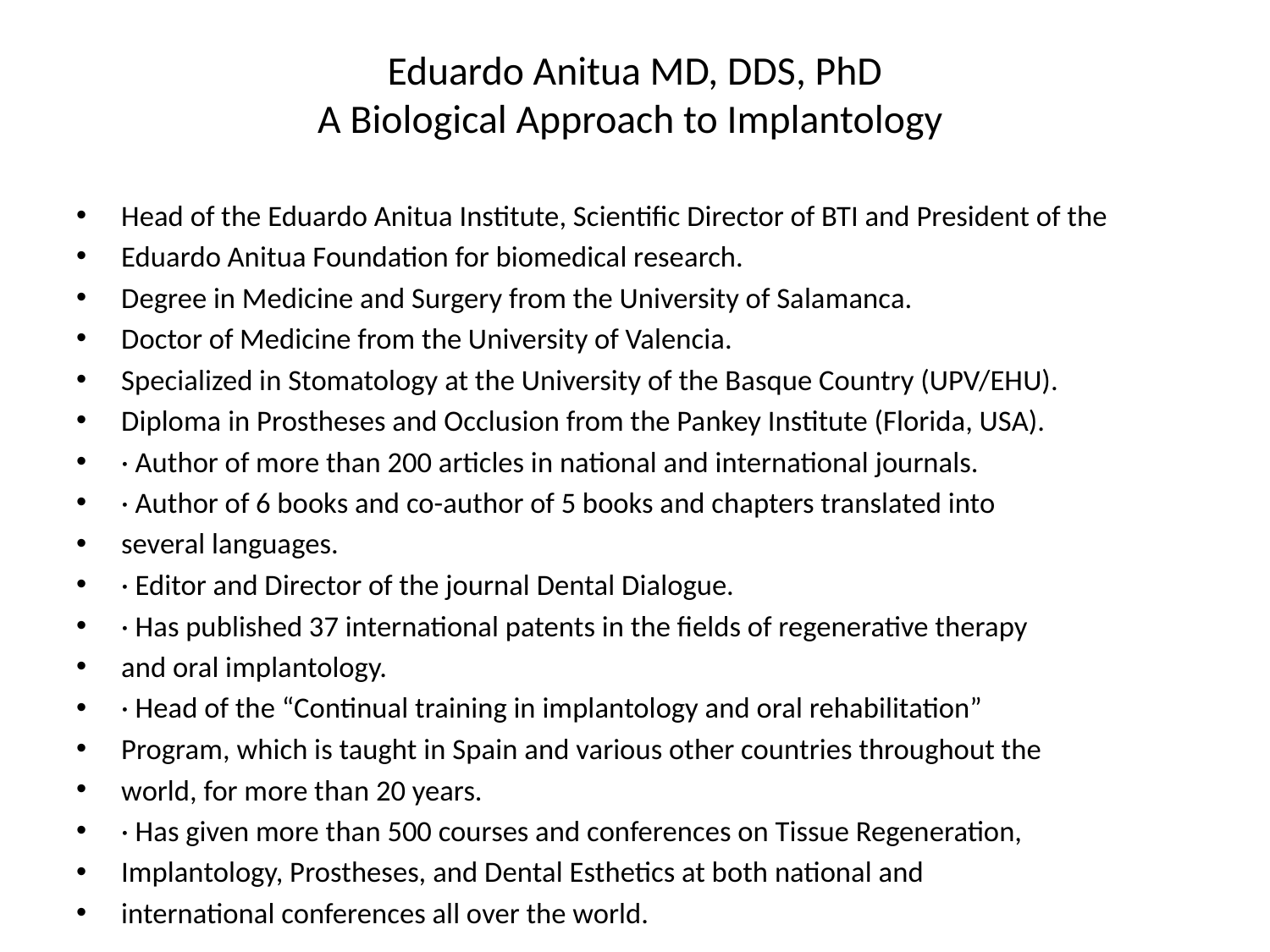

# Eduardo Anitua MD, DDS, PhD A Biological Approach to Implantology
Head of the Eduardo Anitua Institute, Scientific Director of BTI and President of the
Eduardo Anitua Foundation for biomedical research.
Degree in Medicine and Surgery from the University of Salamanca.
Doctor of Medicine from the University of Valencia.
Specialized in Stomatology at the University of the Basque Country (UPV/EHU).
Diploma in Prostheses and Occlusion from the Pankey Institute (Florida, USA).
· Author of more than 200 articles in national and international journals.
· Author of 6 books and co-author of 5 books and chapters translated into
several languages.
· Editor and Director of the journal Dental Dialogue.
· Has published 37 international patents in the fields of regenerative therapy
and oral implantology.
· Head of the “Continual training in implantology and oral rehabilitation”
Program, which is taught in Spain and various other countries throughout the
world, for more than 20 years.
· Has given more than 500 courses and conferences on Tissue Regeneration,
Implantology, Prostheses, and Dental Esthetics at both national and
international conferences all over the world.